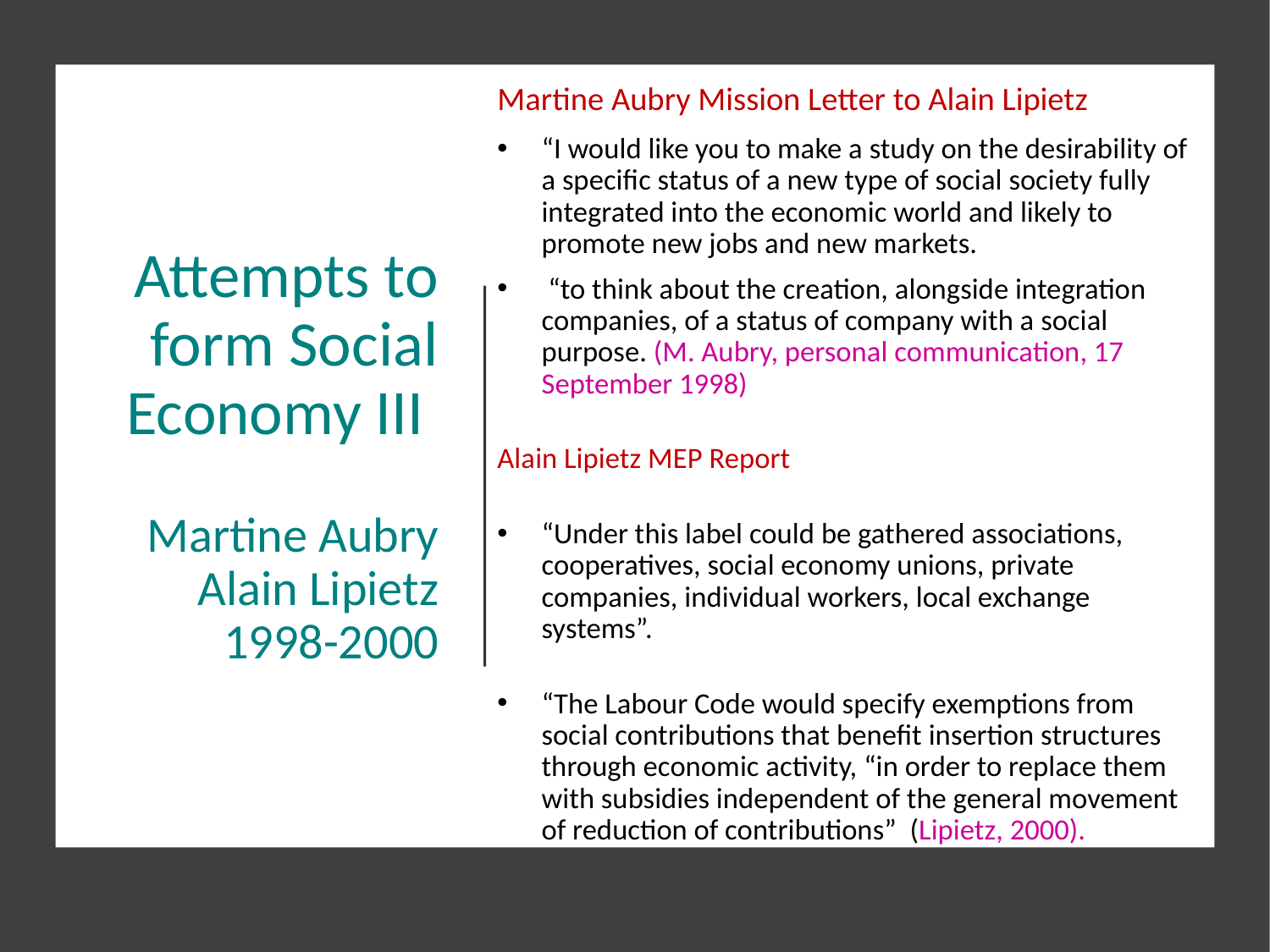

Martine Aubry Mission Letter to Alain Lipietz
“I would like you to make a study on the desirability of a specific status of a new type of social society fully integrated into the economic world and likely to promote new jobs and new markets.
 “to think about the creation, alongside integration companies, of a status of company with a social purpose. (M. Aubry, personal communication, 17 September 1998)

Alain Lipietz MEP Report

“Under this label could be gathered associations, cooperatives, social economy unions, private companies, individual workers, local exchange systems”.

“The Labour Code would specify exemptions from social contributions that benefit insertion structures through economic activity, “in order to replace them with subsidies independent of the general movement of reduction of contributions”  (Lipietz, 2000).

# Attempts to form Social Economy III Martine Aubry Alain Lipietz 1998-2000